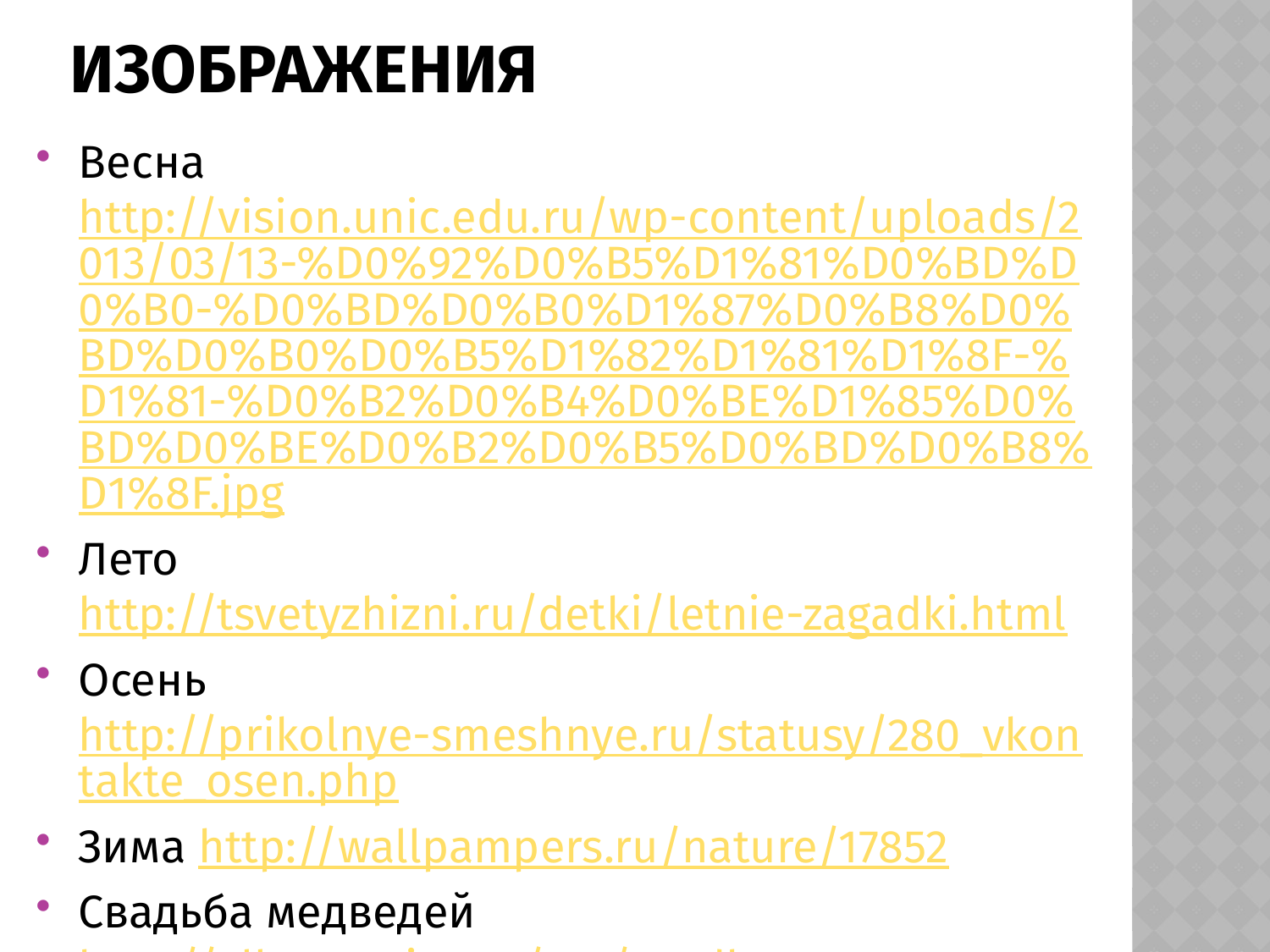

# Изображения
Весна http://vision.unic.edu.ru/wp-content/uploads/2013/03/13-%D0%92%D0%B5%D1%81%D0%BD%D0%B0-%D0%BD%D0%B0%D1%87%D0%B8%D0%BD%D0%B0%D0%B5%D1%82%D1%81%D1%8F-%D1%81-%D0%B2%D0%B4%D0%BE%D1%85%D0%BD%D0%BE%D0%B2%D0%B5%D0%BD%D0%B8%D1%8F.jpg
Летоhttp://tsvetyzhizni.ru/detki/letnie-zagadki.html
Осень http://prikolnye-smeshnye.ru/statusy/280_vkontakte_osen.php
Зима http://wallpampers.ru/nature/17852
Свадьба медведей http://allscenarios.ru/tag/svadba
День Рождения http://www.porjati.ru/blog/gargantyua/53265-kak-prazdnuyut-den-rozhdeniya-v-raznyh-stranah.html